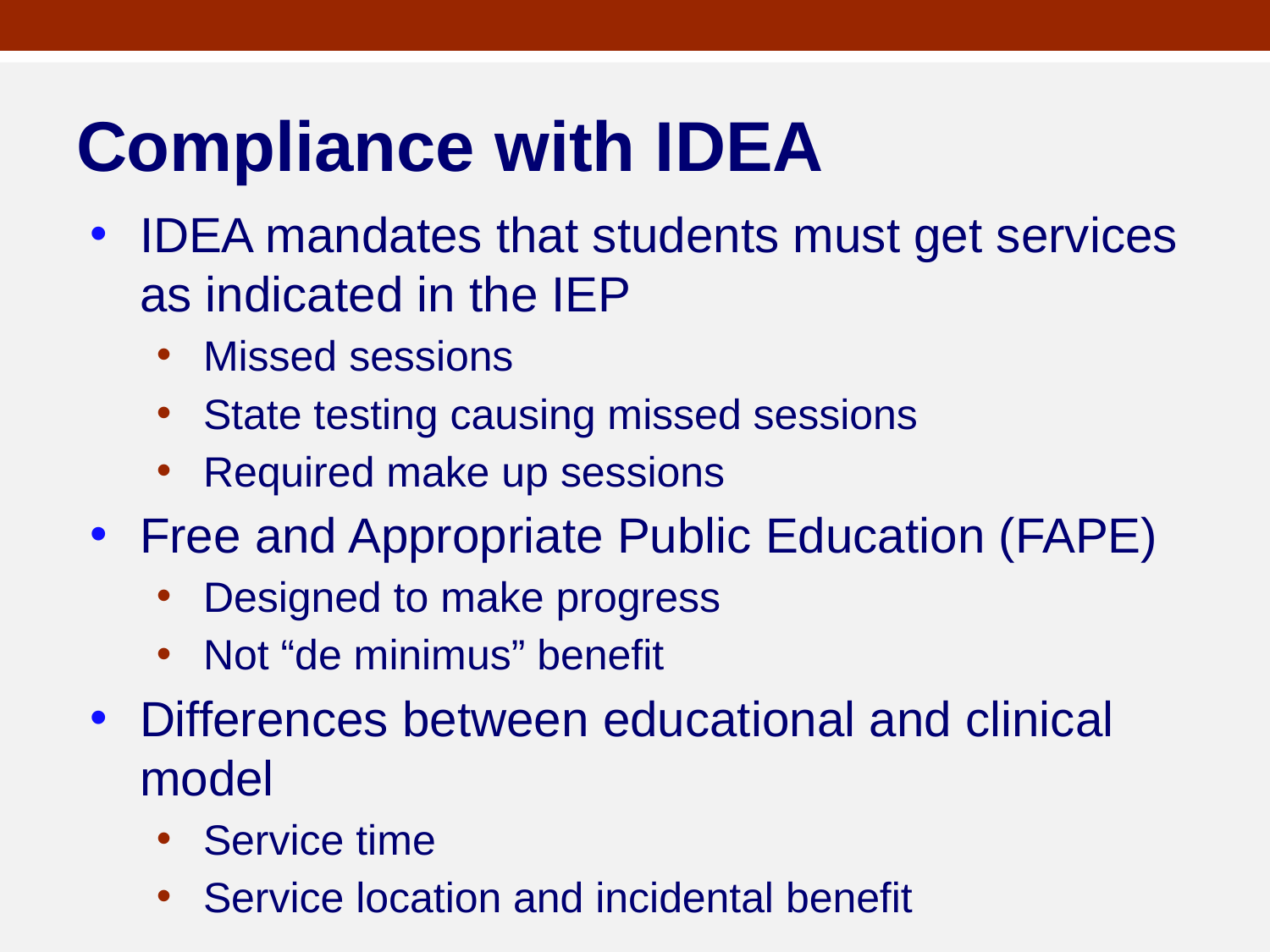

# Compliance with IDEA
IDEA mandates that students must get services as indicated in the IEP
Missed sessions
State testing causing missed sessions
Required make up sessions
Free and Appropriate Public Education (FAPE)
Designed to make progress
Not “de minimus” benefit
Differences between educational and clinical model
Service time
Service location and incidental benefit